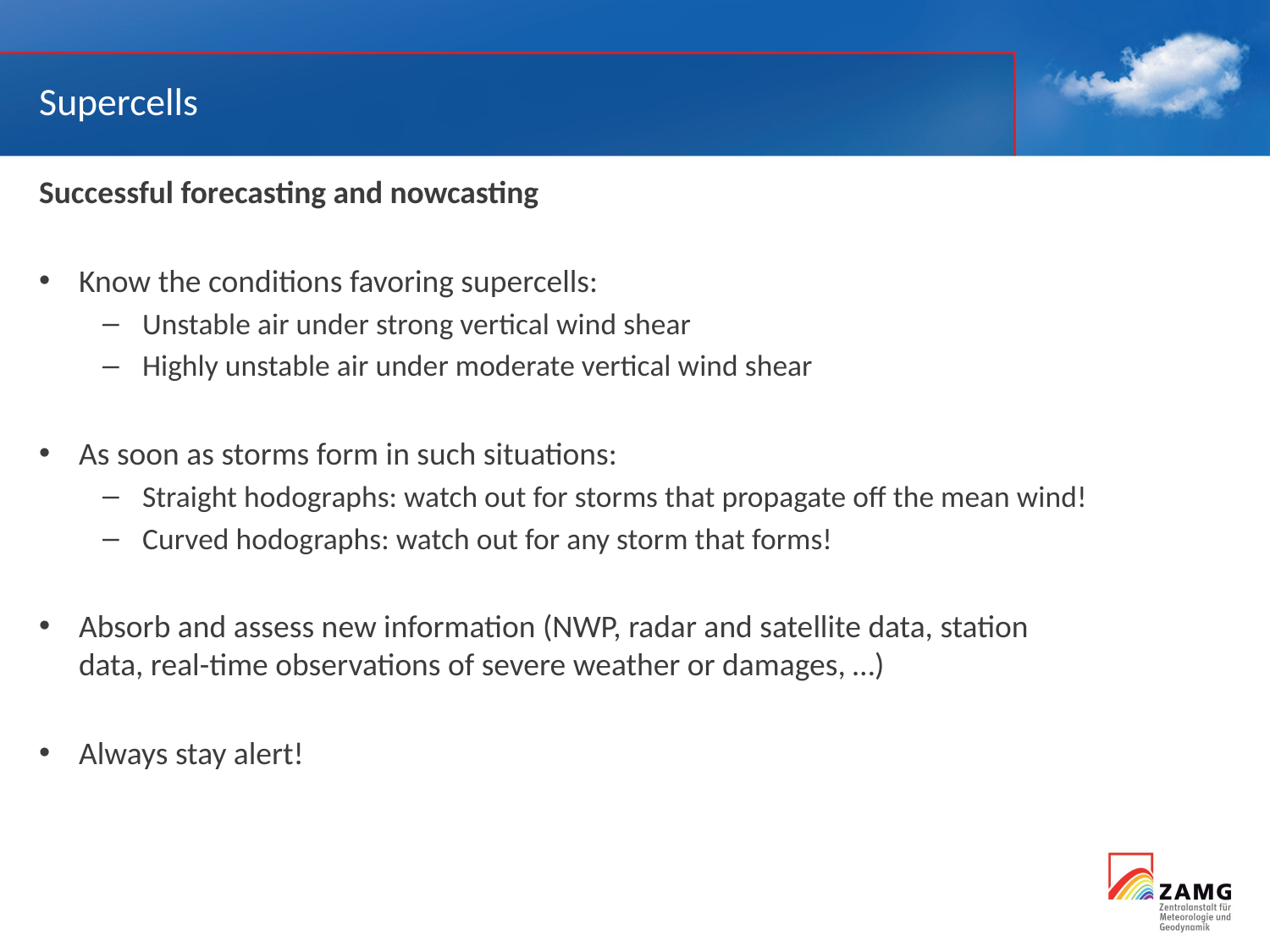

Supercells
Successful forecasting and nowcasting

Know the conditions favoring supercells:
Unstable air under strong vertical wind shear
Highly unstable air under moderate vertical wind shear

As soon as storms form in such situations:
Straight hodographs: watch out for storms that propagate off the mean wind!
Curved hodographs: watch out for any storm that forms!

Absorb and assess new information (NWP, radar and satellite data, station data, real-time observations of severe weather or damages, …)

Always stay alert!